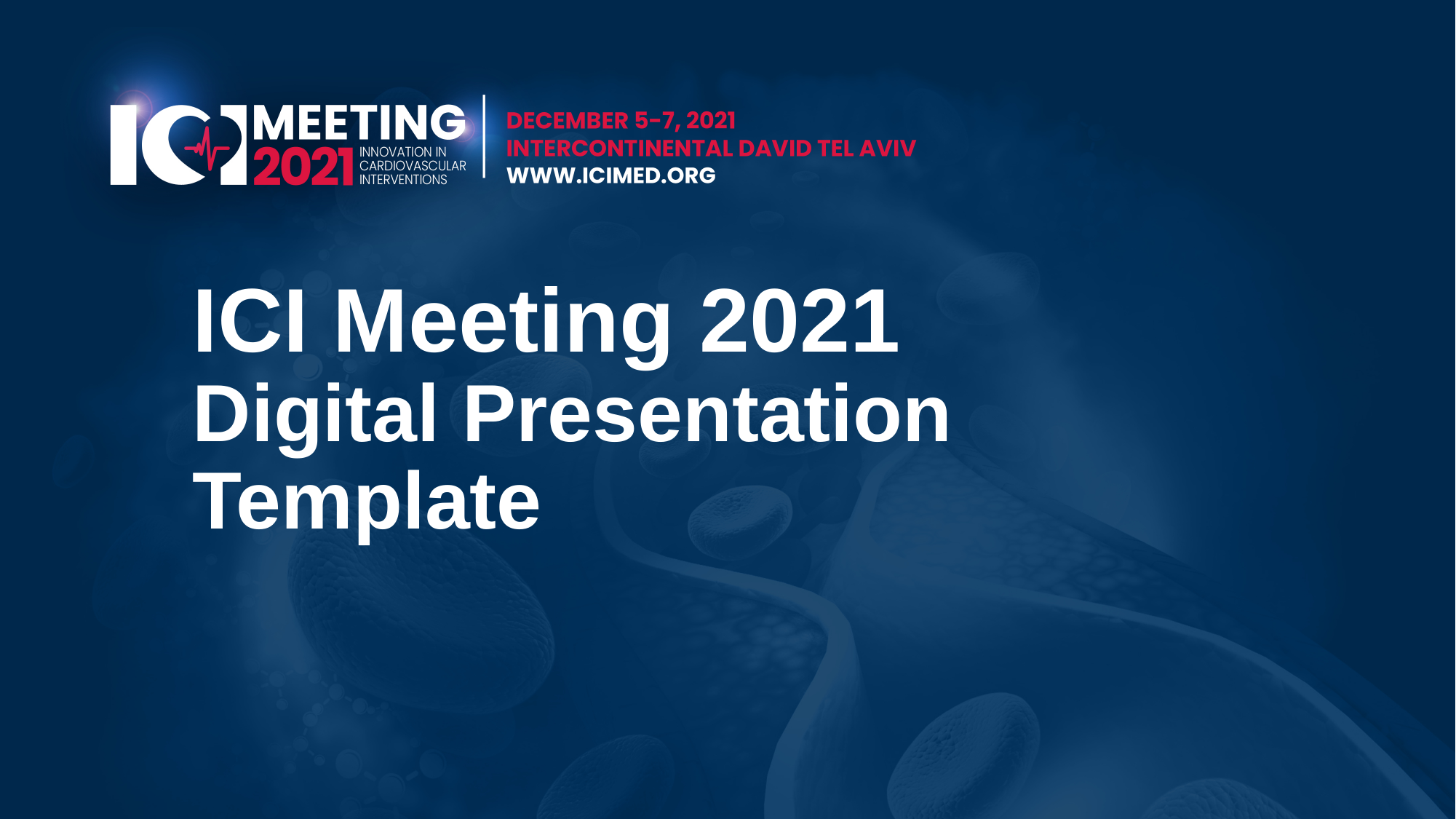

# ICI Meeting 2021 Digital Presentation Template